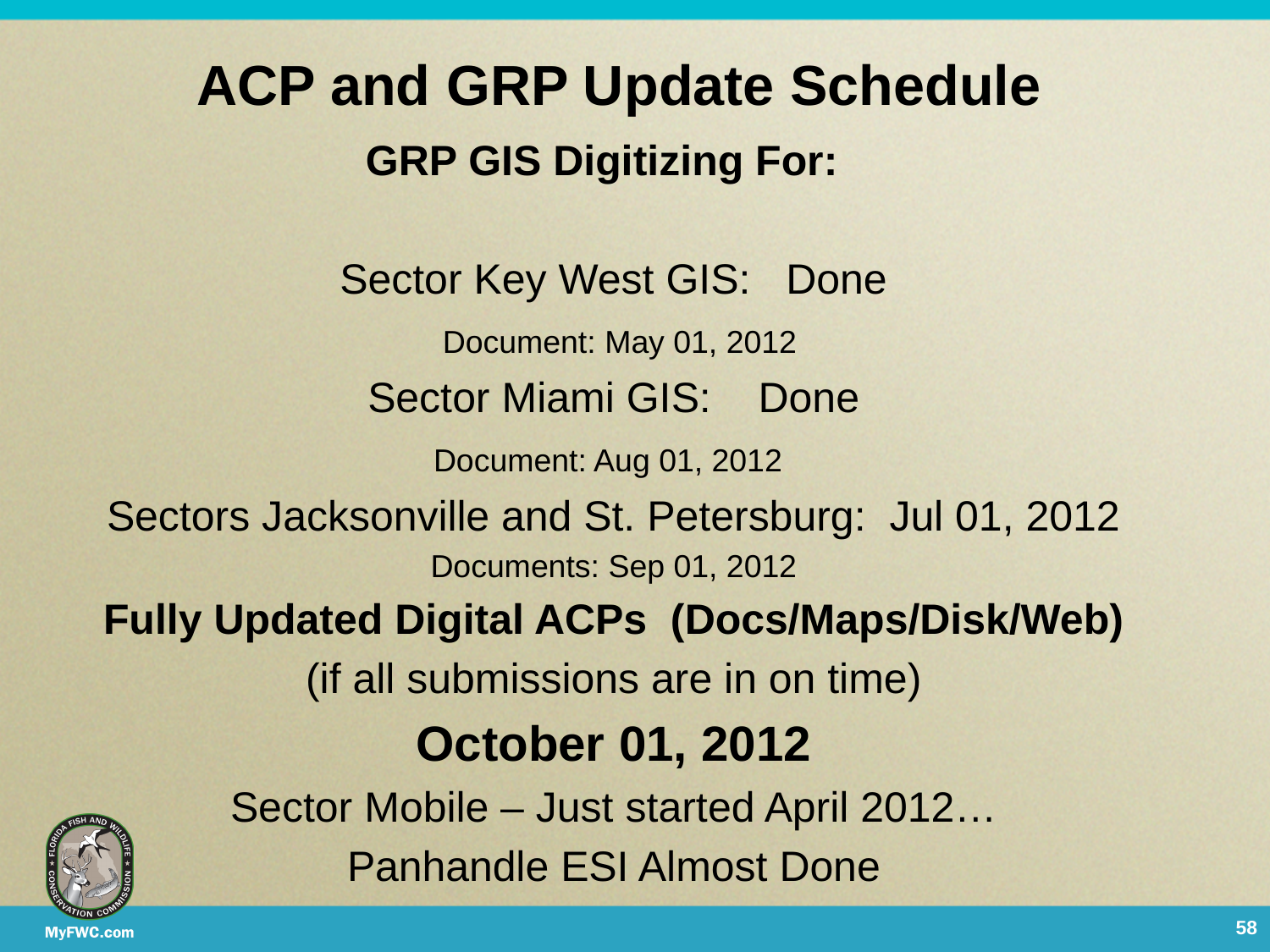

ACP and GRP Update Schedule

GRP GIS Digitizing For:

Sector Key West GIS:   Done
 Document: May 01, 2012
Sector Miami GIS:    Done
Document: Aug 01, 2012
Sectors Jacksonville and St. Petersburg:  Jul 01, 2012
Documents: Sep 01, 2012
Fully Updated Digital ACPs  (Docs/Maps/Disk/Web)
(if all submissions are in on time)
October 01, 2012
Sector Mobile – Just started April 2012…
Panhandle ESI Almost Done

58